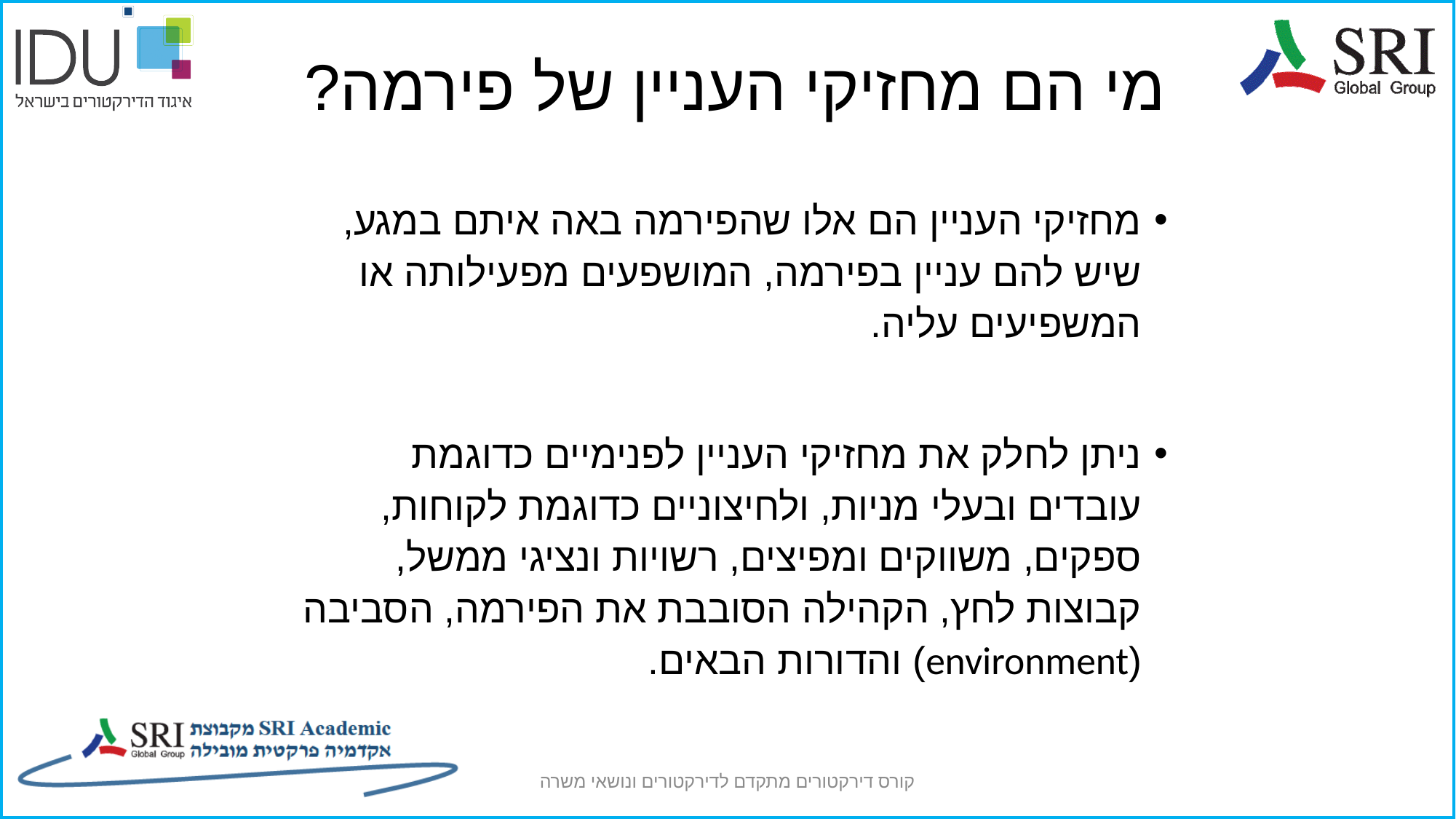

# מי הם מחזיקי העניין של פירמה?
מחזיקי העניין הם אלו שהפירמה באה איתם במגע, שיש להם עניין בפירמה, המושפעים מפעילותה או המשפיעים עליה.

ניתן לחלק את מחזיקי העניין לפנימיים כדוגמת עובדים ובעלי מניות, ולחיצוניים כדוגמת לקוחות, ספקים, משווקים ומפיצים, רשויות ונציגי ממשל, קבוצות לחץ, הקהילה הסובבת את הפירמה, הסביבה (environment) והדורות הבאים.